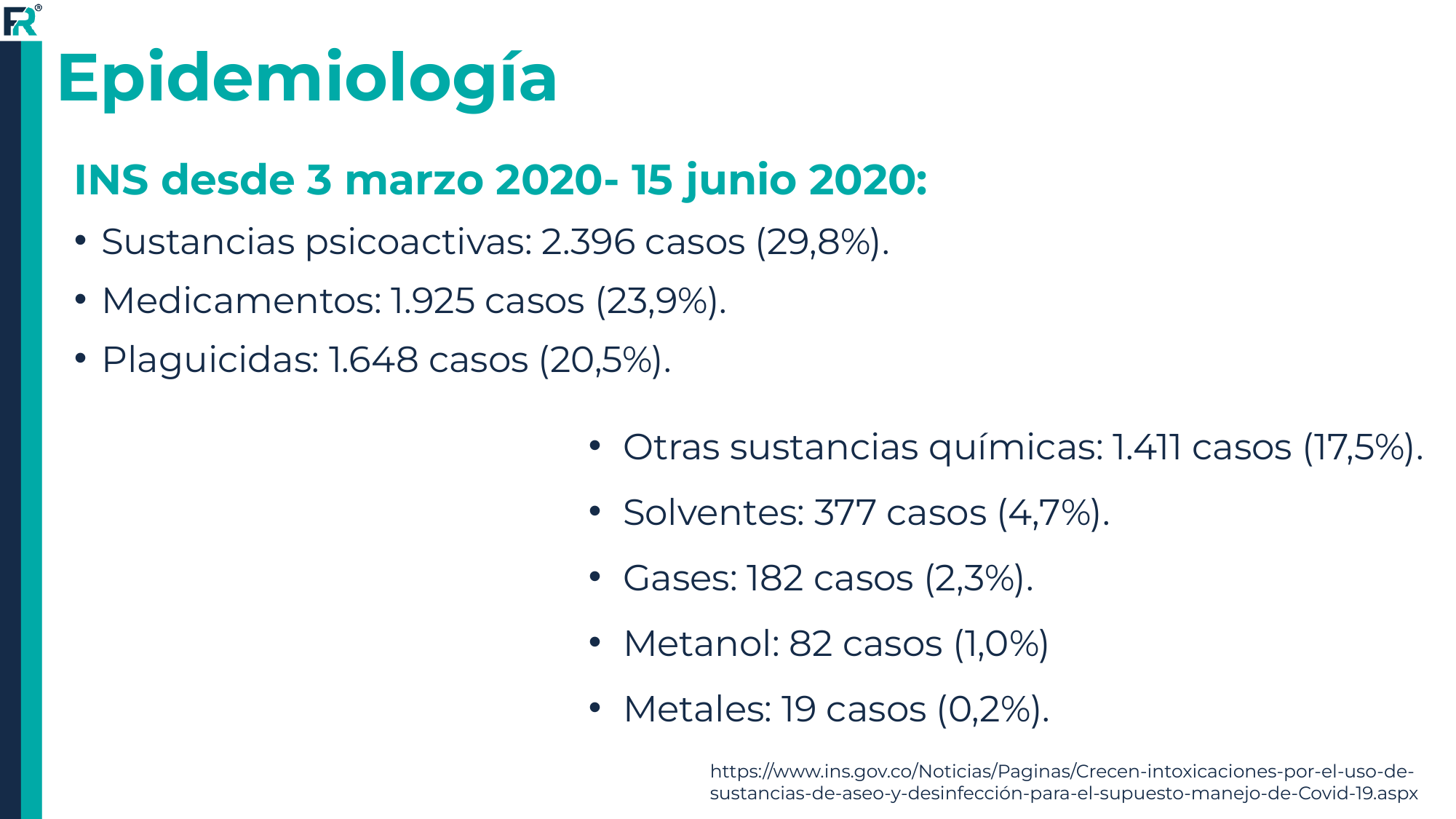

# Epidemiología
INS desde 3 marzo 2020- 15 junio 2020:
Sustancias psicoactivas: 2.396 casos (29,8%).
Medicamentos: 1.925 casos (23,9%).
Plaguicidas: 1.648 casos (20,5%).

Otras sustancias químicas: 1.411 casos (17,5%).
Solventes: 377 casos (4,7%).
Gases: 182 casos (2,3%).
Metanol: 82 casos (1,0%)
Metales: 19 casos (0,2%).

https://www.ins.gov.co/Noticias/Paginas/Crecen-intoxicaciones-por-el-uso-de-sustancias-de-aseo-y-desinfección-para-el-supuesto-manejo-de-Covid-19.aspx